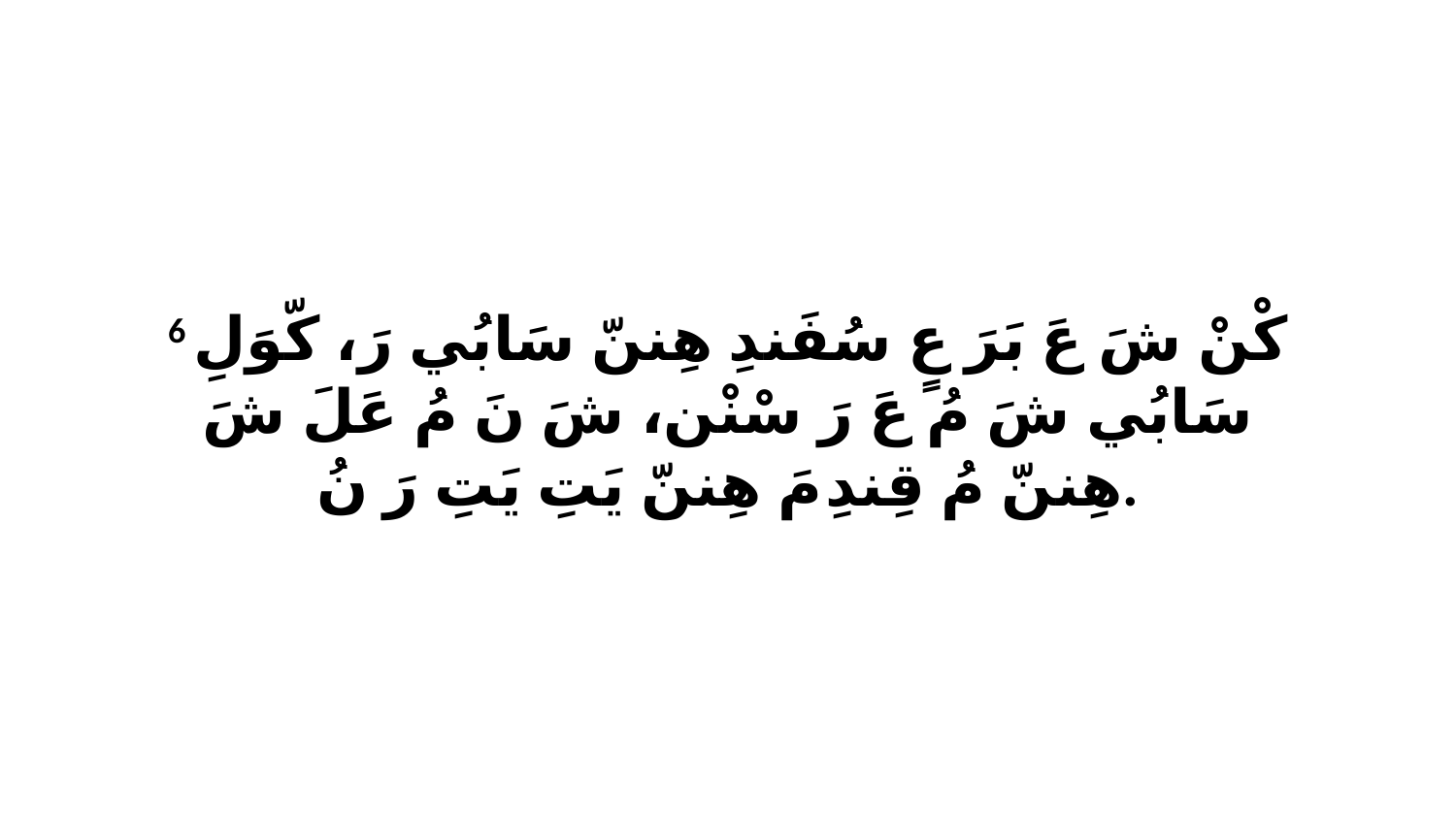

6 كْنْ شَ عَ بَرَ عٍ سُفَندِ هِننّ سَابُي رَ، كّوَلِ سَابُي شَ مُ عَ رَ سْنْن، شَ نَ مُ عَلَ شَ هِننّ مُ قِندِ مَ هِننّ يَتِ يَتِ رَ نُ.